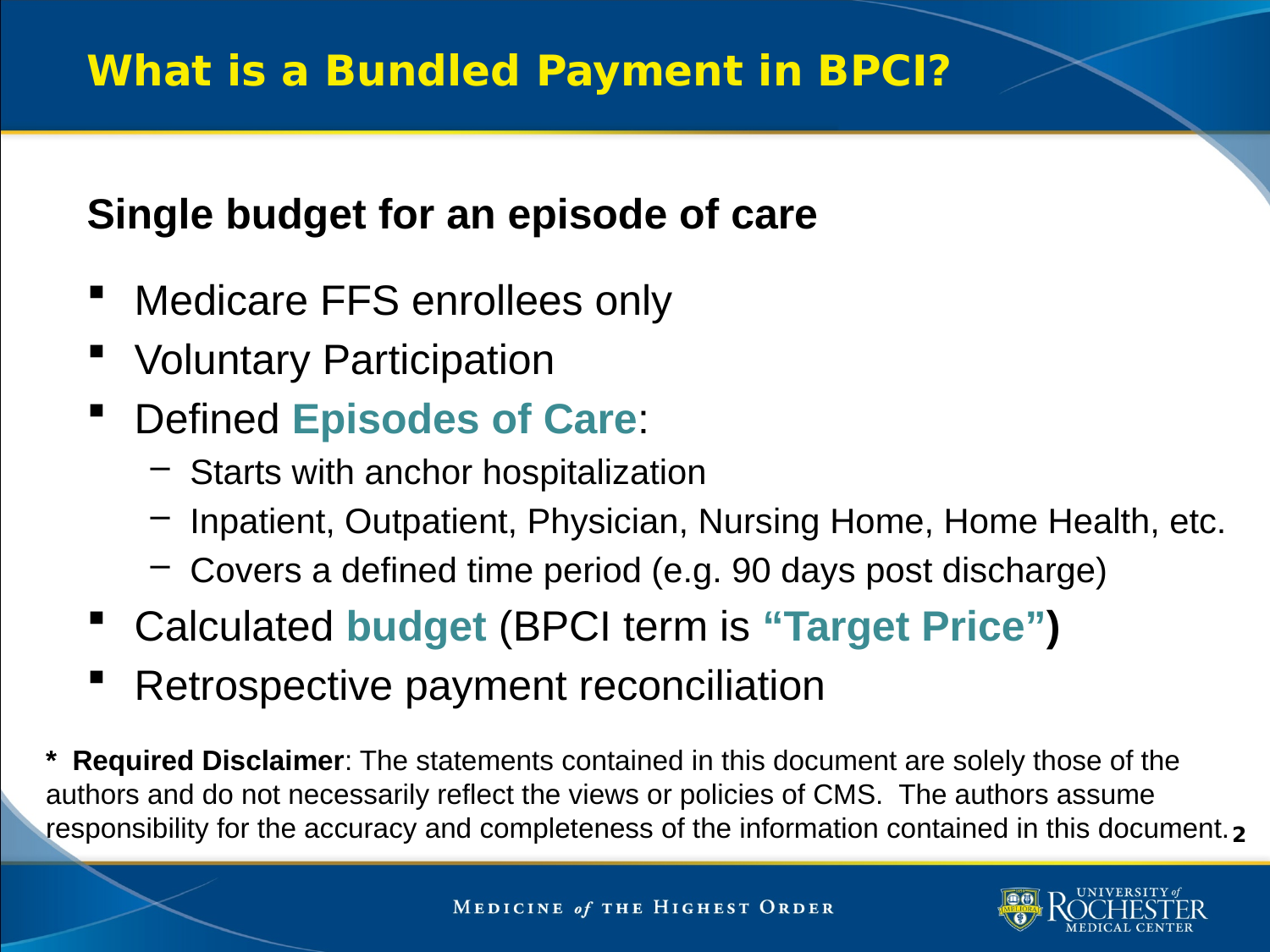

# What is a Bundled Payment in BPCI?
Single budget for an episode of care

Medicare FFS enrollees only
Voluntary Participation
Defined Episodes of Care:
Starts with anchor hospitalization
Inpatient, Outpatient, Physician, Nursing Home, Home Health, etc.
Covers a defined time period (e.g. 90 days post discharge)
Calculated budget (BPCI term is “Target Price”)
Retrospective payment reconciliation
*  Required Disclaimer: The statements contained in this document are solely those of the authors and do not necessarily reflect the views or policies of CMS.  The authors assume responsibility for the accuracy and completeness of the information contained in this document.
2